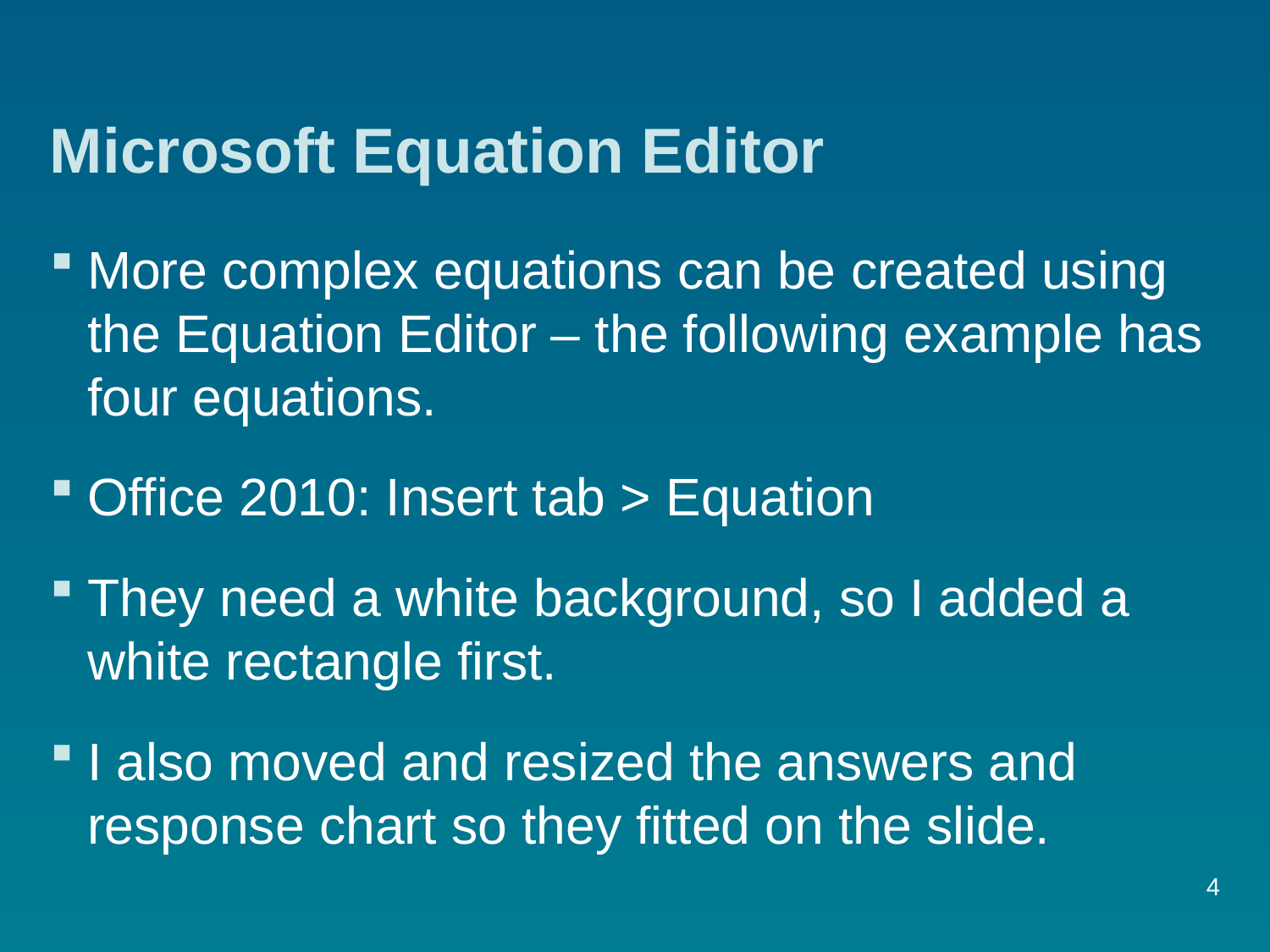

# Microsoft Equation Editor
More complex equations can be created using the Equation Editor – the following example has four equations.
Office 2010: Insert tab > Equation
They need a white background, so I added a white rectangle first.
I also moved and resized the answers and response chart so they fitted on the slide.
4